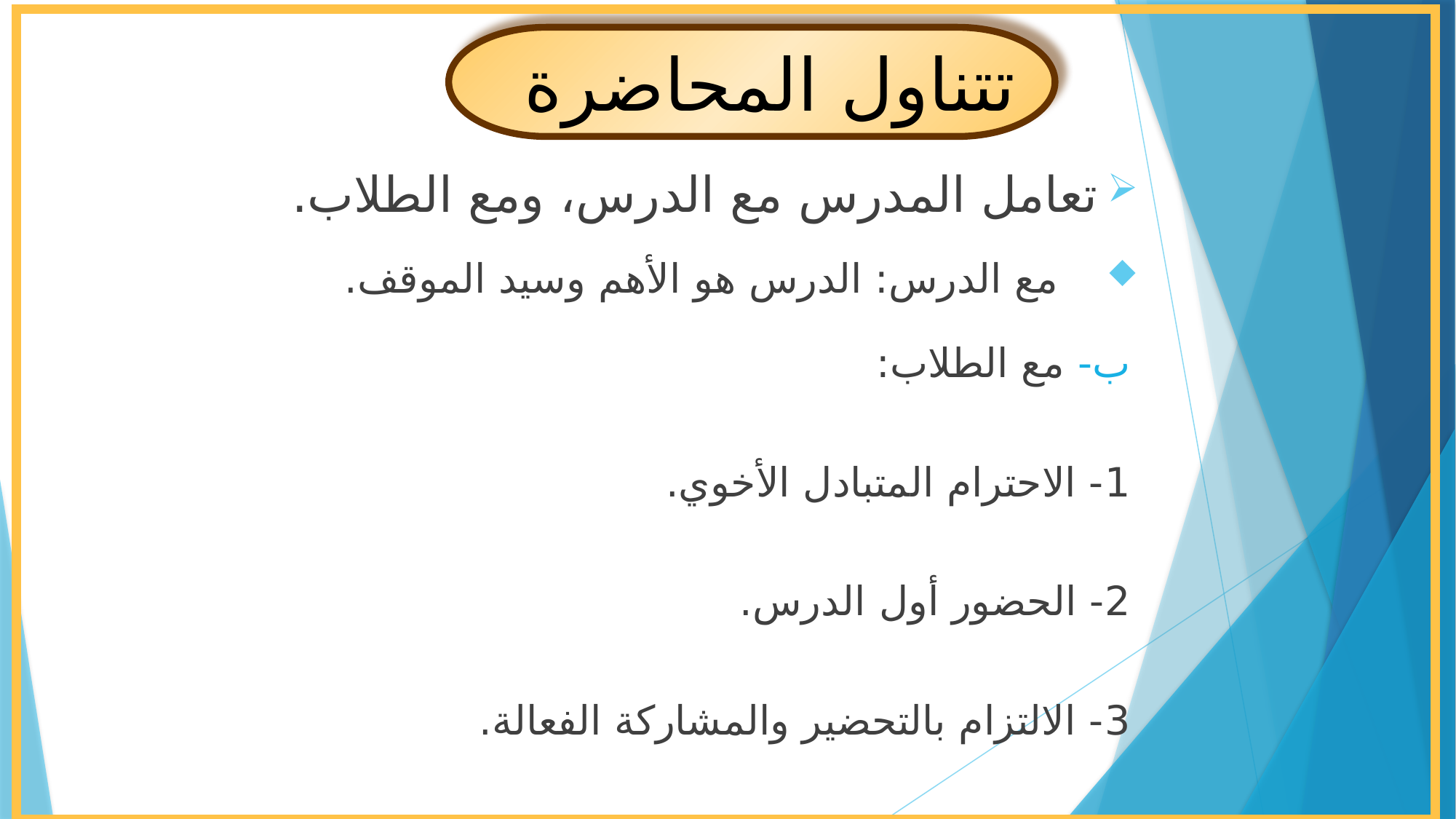

تتناول المحاضرة
تعامل المدرس مع الدرس، ومع الطلاب.

مع الدرس: الدرس هو الأهم وسيد الموقف.

ب- مع الطلاب:

1- الاحترام المتبادل الأخوي.

2- الحضور أول الدرس.

3- الالتزام بالتحضير والمشاركة الفعالة.